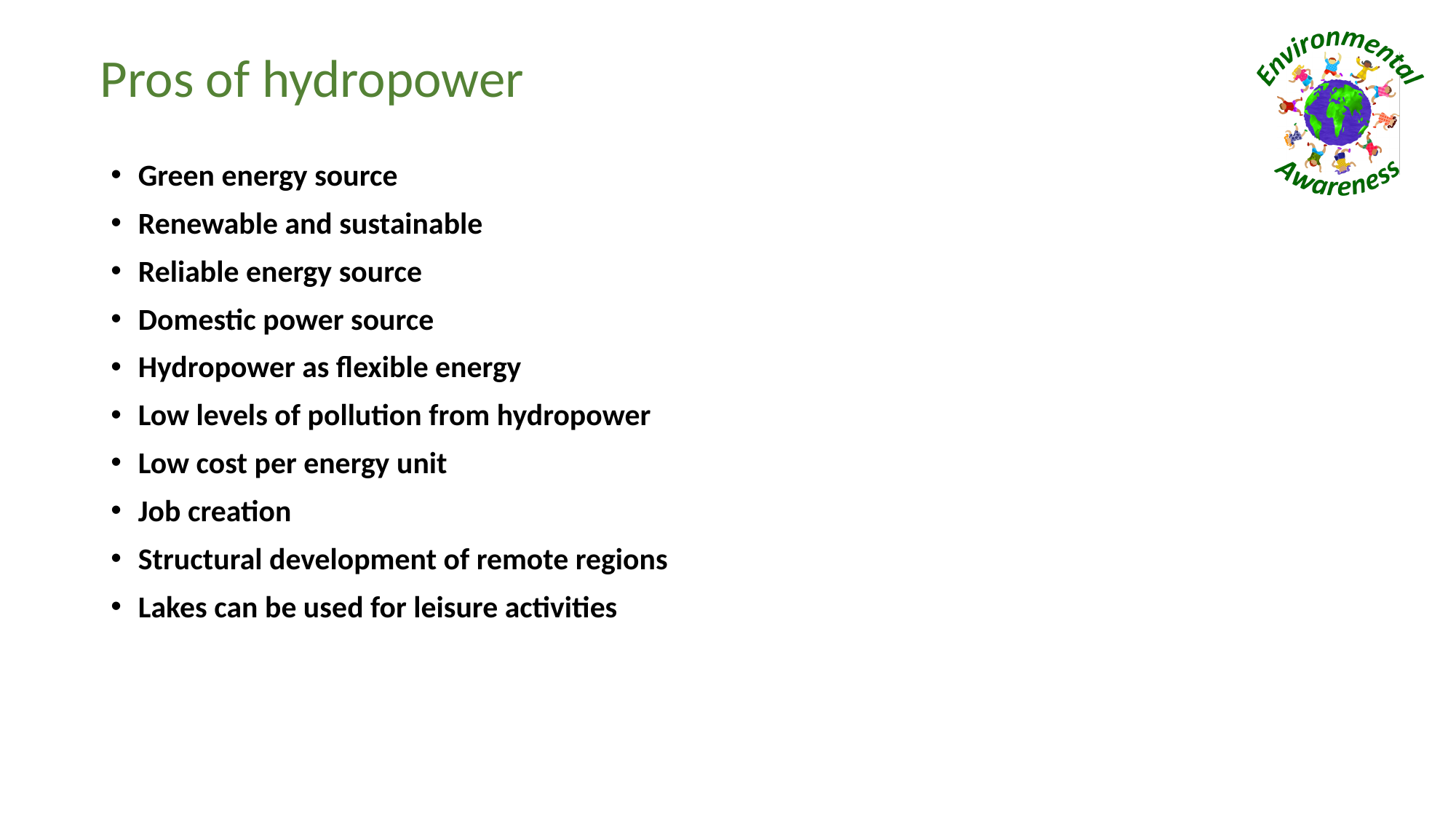

# Pros of hydropower
Green energy source
Renewable and sustainable
Reliable energy source
Domestic power source
Hydropower as flexible energy
Low levels of pollution from hydropower
Low cost per energy unit
Job creation
Structural development of remote regions
Lakes can be used for leisure activities